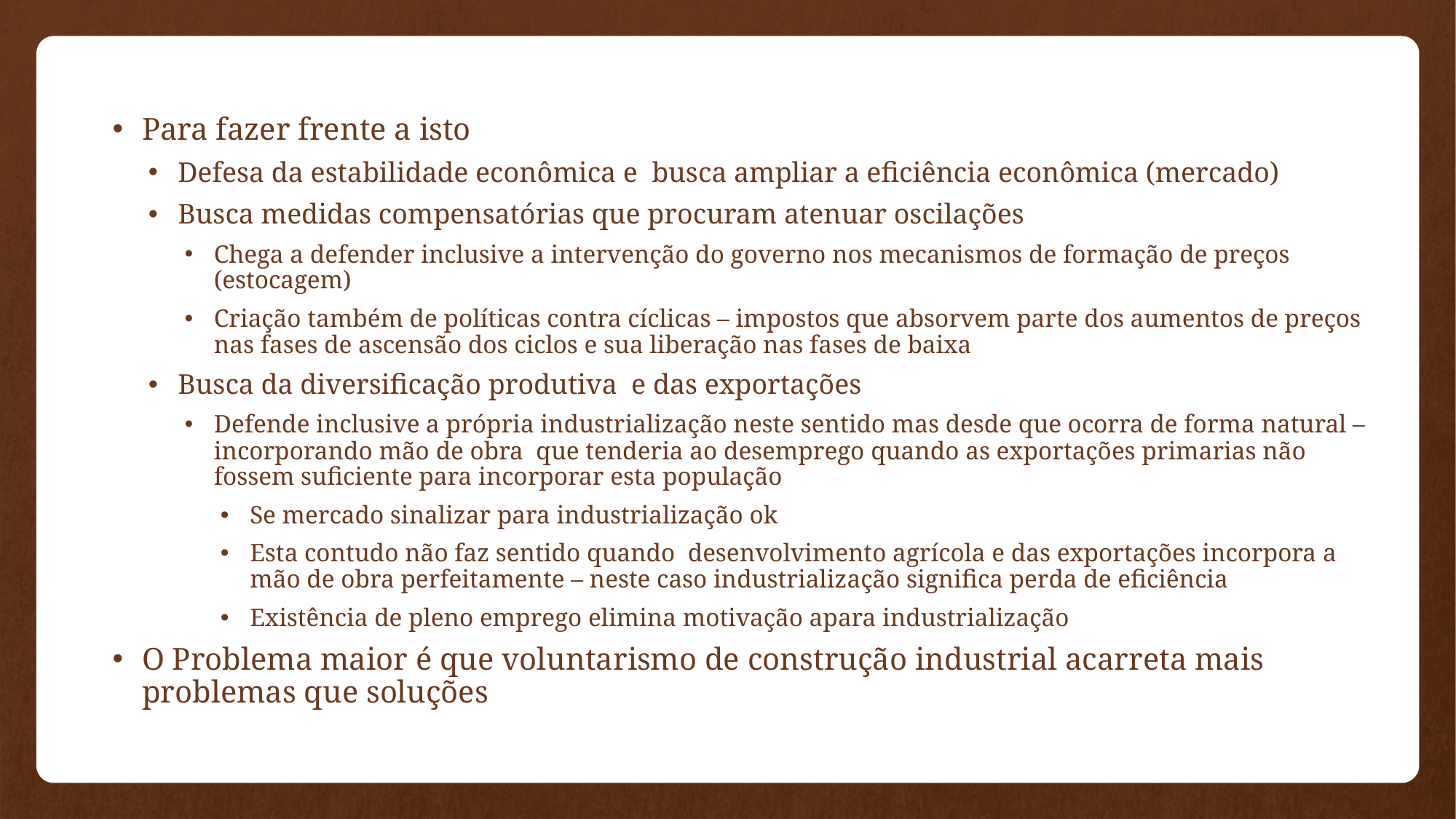

Para fazer frente a isto
Defesa da estabilidade econômica e  busca ampliar a eficiência econômica (mercado)
Busca medidas compensatórias que procuram atenuar oscilações
Chega a defender inclusive a intervenção do governo nos mecanismos de formação de preços (estocagem)
Criação também de políticas contra cíclicas – impostos que absorvem parte dos aumentos de preços nas fases de ascensão dos ciclos e sua liberação nas fases de baixa
Busca da diversificação produtiva  e das exportações
Defende inclusive a própria industrialização neste sentido mas desde que ocorra de forma natural – incorporando mão de obra  que tenderia ao desemprego quando as exportações primarias não fossem suficiente para incorporar esta população
Se mercado sinalizar para industrialização ok
Esta contudo não faz sentido quando  desenvolvimento agrícola e das exportações incorpora a mão de obra perfeitamente – neste caso industrialização significa perda de eficiência
Existência de pleno emprego elimina motivação apara industrialização
O Problema maior é que voluntarismo de construção industrial acarreta mais problemas que soluções